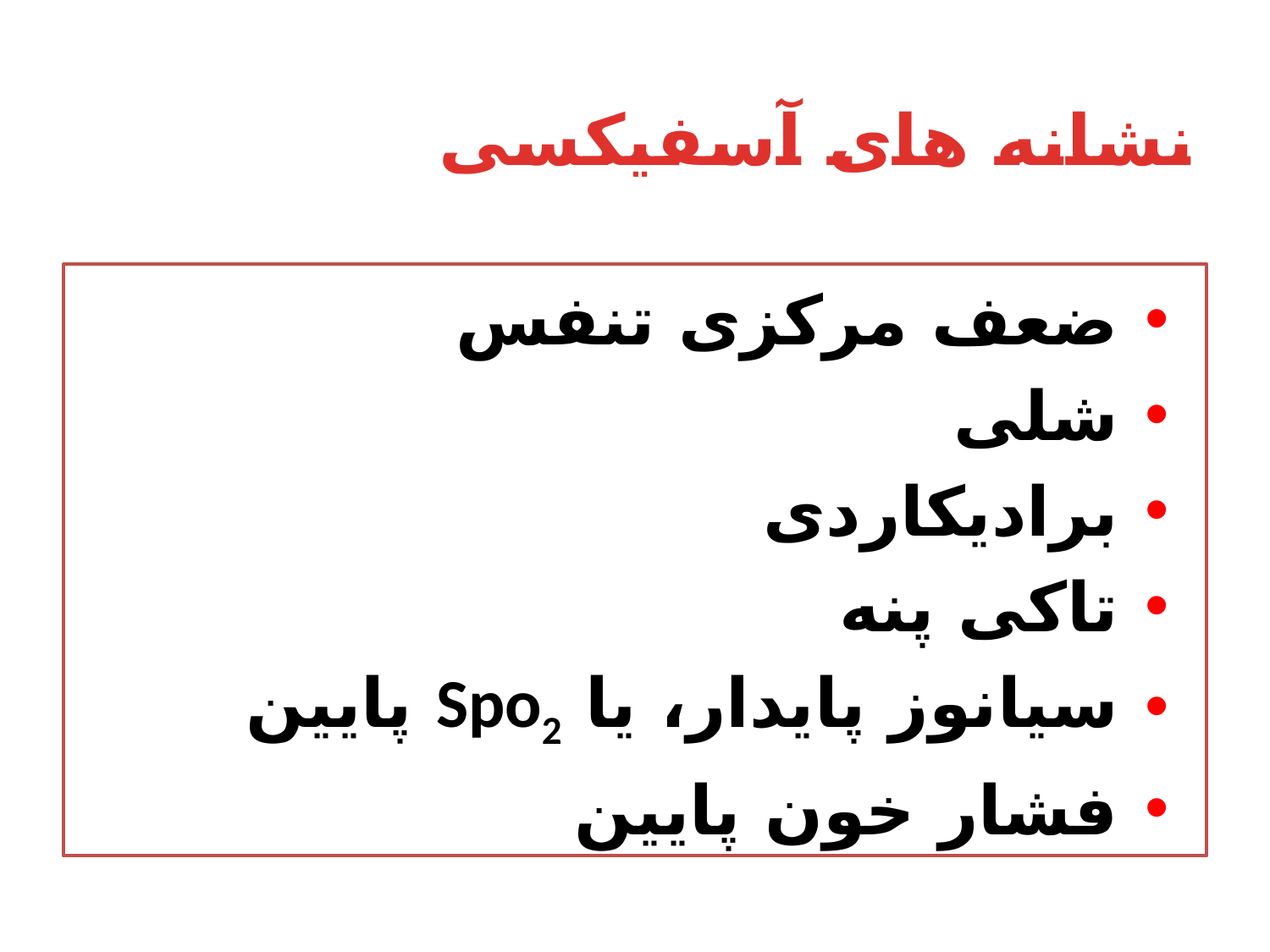

# نشانه های آسفیکسی
ضعف مرکزی تنفس
شلی
برادیکاردی
تاکی پنه
سیانوز پایدار، یا Spo2 پایین
فشار خون پایین